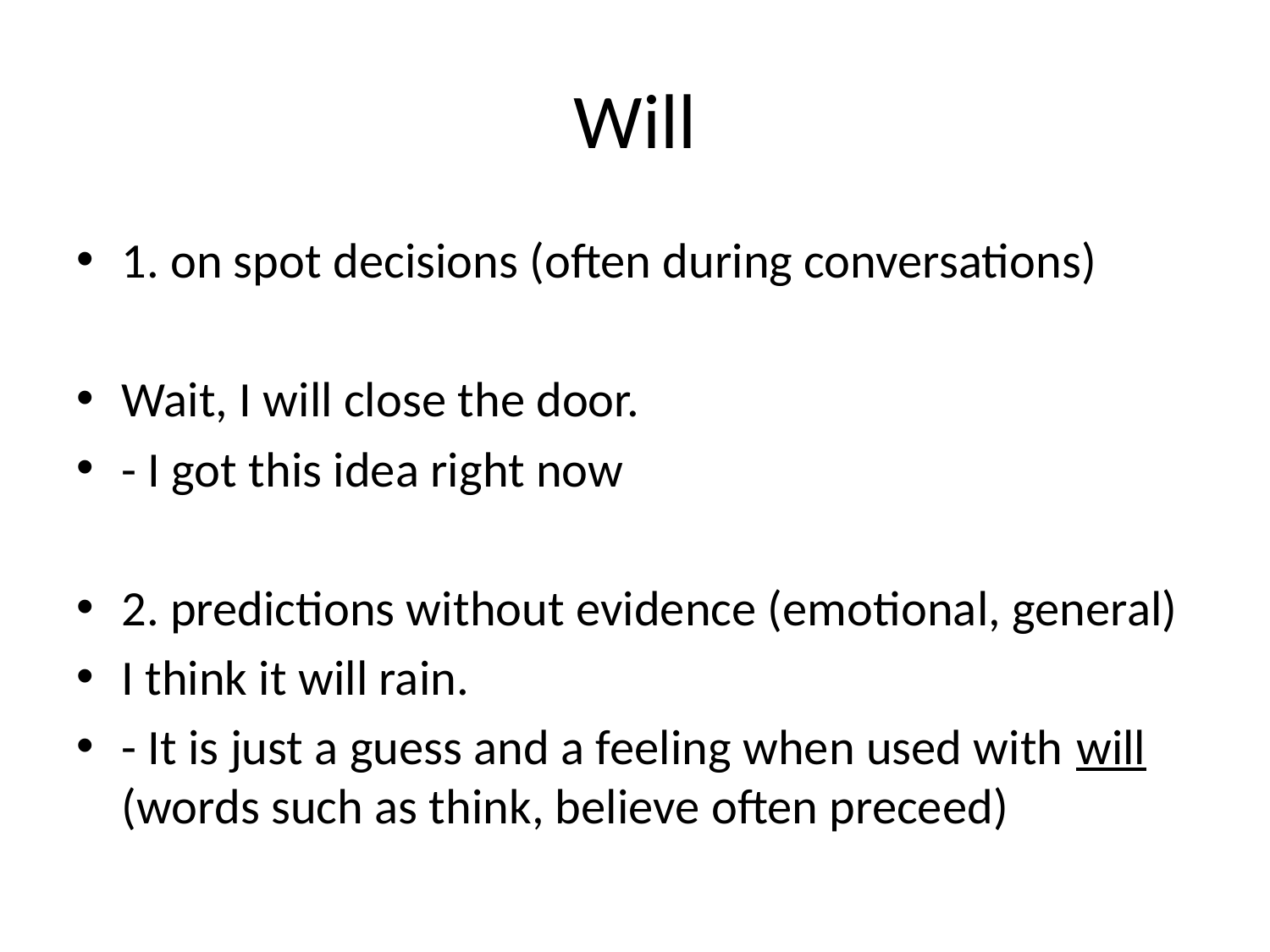

# Will
1. on spot decisions (often during conversations)

Wait, I will close the door.
- I got this idea right now

2. predictions without evidence (emotional, general)
I think it will rain.
- It is just a guess and a feeling when used with will (words such as think, believe often preceed)